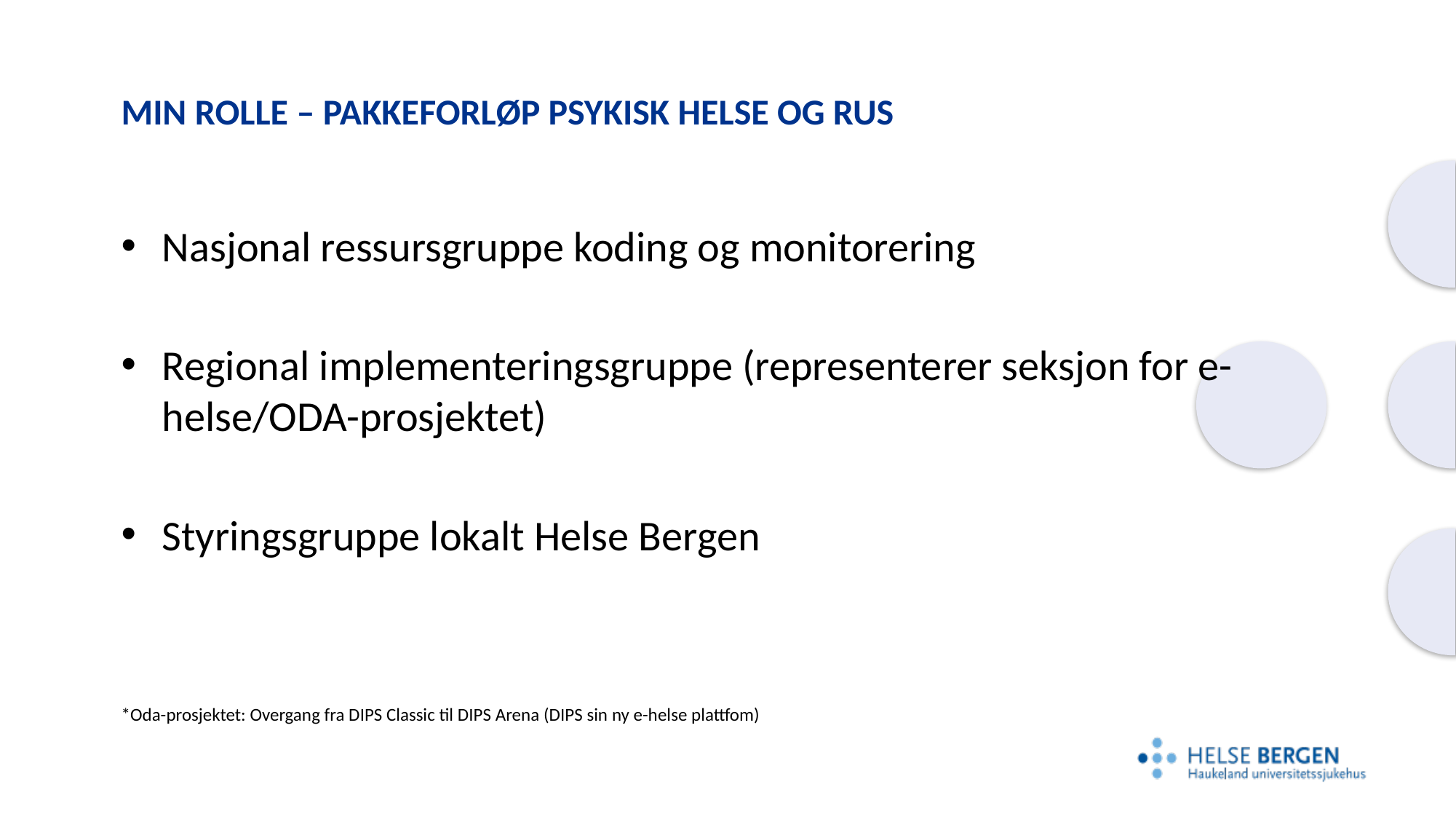

# MIN ROLLE – PAKKEFORLØP PSYKISK HELSE OG RUS
Nasjonal ressursgruppe koding og monitorering

Regional implementeringsgruppe (representerer seksjon for e-helse/ODA-prosjektet)

Styringsgruppe lokalt Helse Bergen

*Oda-prosjektet: Overgang fra DIPS Classic til DIPS Arena (DIPS sin ny e-helse plattfom)